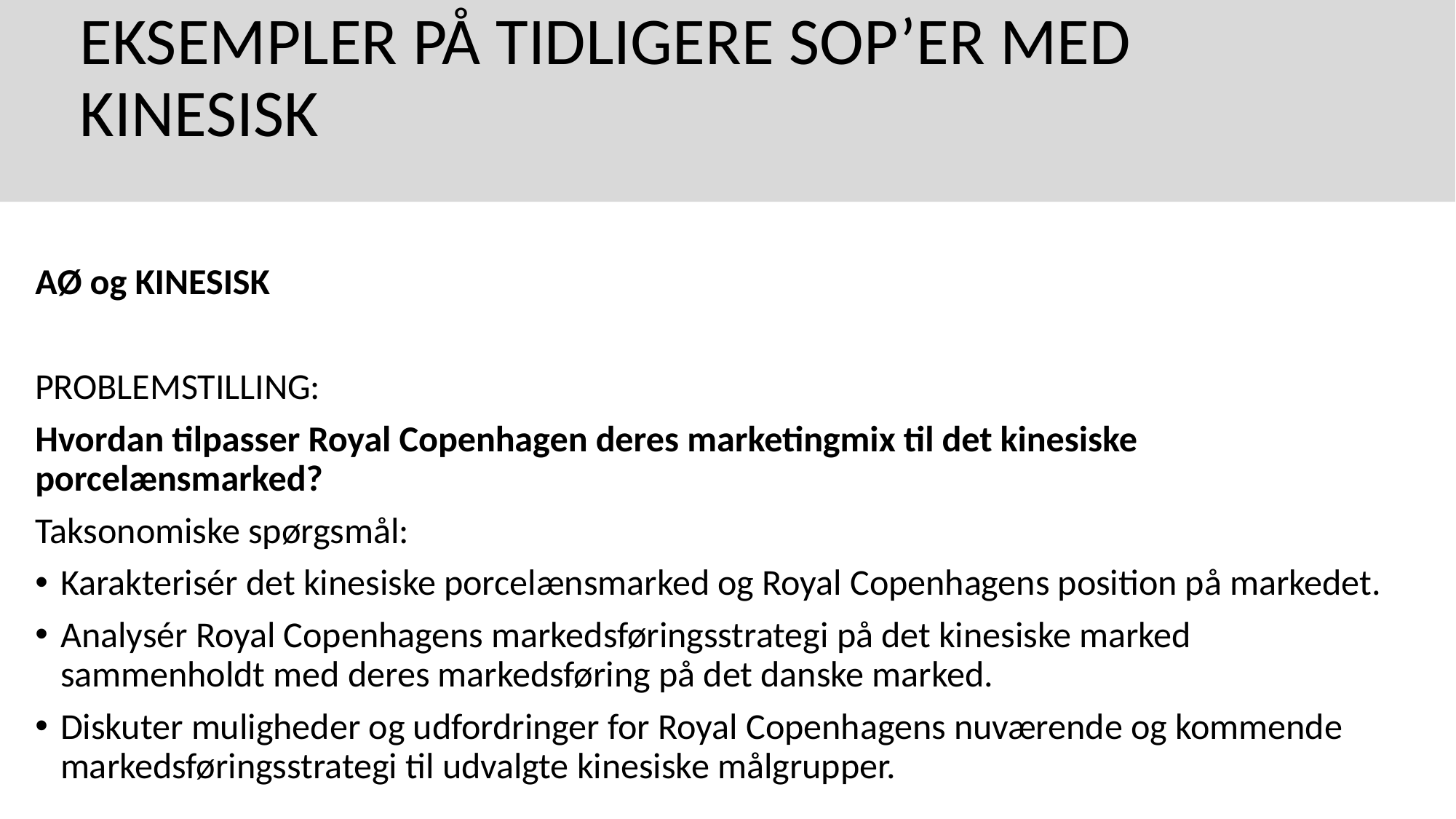

# EKSEMPLER PÅ TIDLIGERE SOP’ER MED KINESISK

AØ og KINESISK

PROBLEMSTILLING:
Hvordan tilpasser Royal Copenhagen deres marketingmix til det kinesiske porcelænsmarked?
Taksonomiske spørgsmål:
Karakterisér det kinesiske porcelænsmarked og Royal Copenhagens position på markedet.
Analysér Royal Copenhagens markedsføringsstrategi på det kinesiske marked sammenholdt med deres markedsføring på det danske marked.
Diskuter muligheder og udfordringer for Royal Copenhagens nuværende og kommende markedsføringsstrategi til udvalgte kinesiske målgrupper.